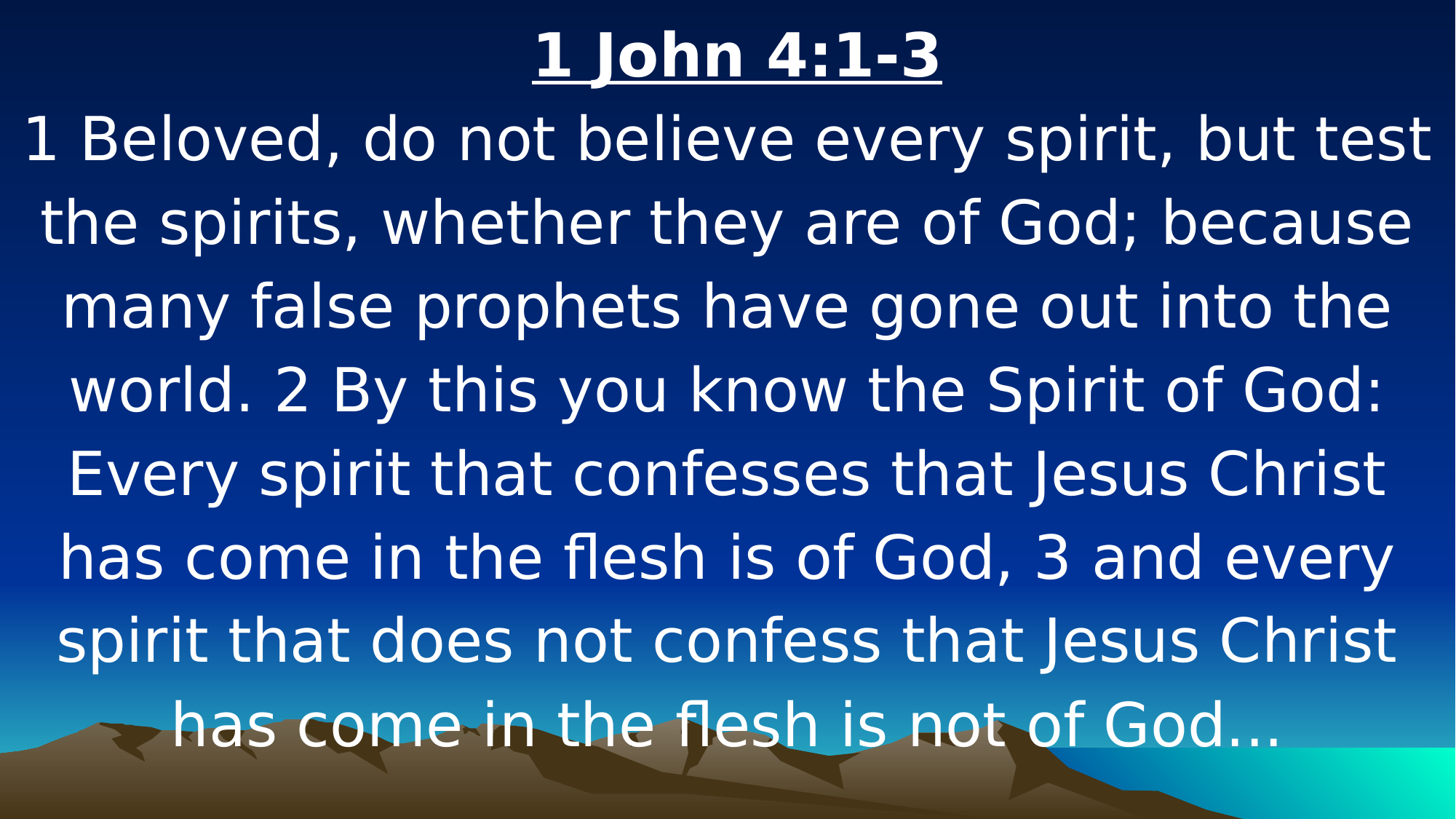

1 John 4:1-3
1 Beloved, do not believe every spirit, but test the spirits, whether they are of God; because many false prophets have gone out into the world. 2 By this you know the Spirit of God: Every spirit that confesses that Jesus Christ has come in the flesh is of God, 3 and every spirit that does not confess that Jesus Christ has come in the flesh is not of God...